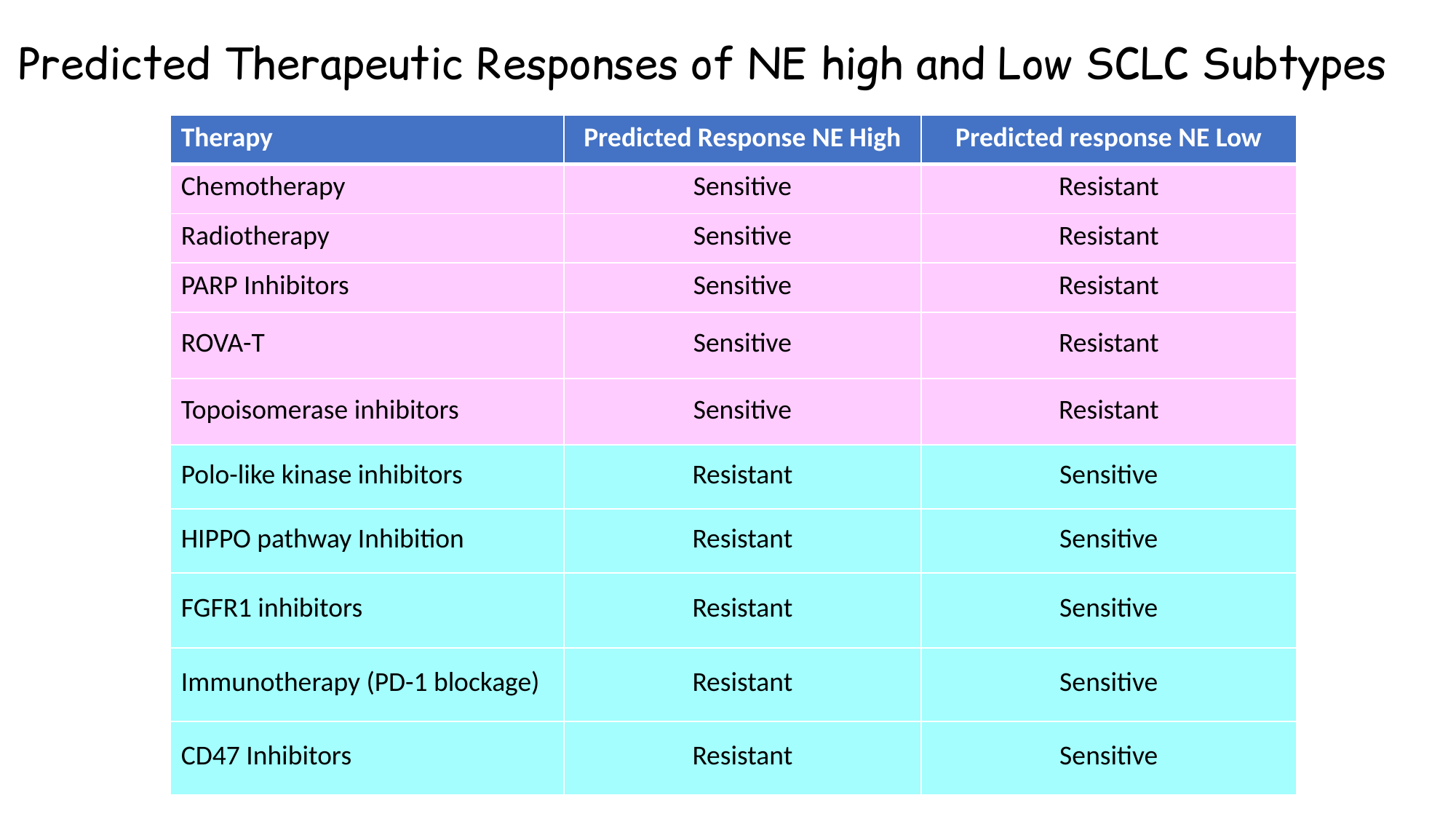

# Predicted Therapeutic Responses of NE high and Low SCLC Subtypes
| Therapy | Predicted Response NE High | Predicted response NE Low |
| --- | --- | --- |
| Chemotherapy | Sensitive | Resistant |
| Radiotherapy | Sensitive | Resistant |
| PARP Inhibitors | Sensitive | Resistant |
| ROVA-T | Sensitive | Resistant |
| Topoisomerase inhibitors | Sensitive | Resistant |
| Polo-like kinase inhibitors | Resistant | Sensitive |
| HIPPO pathway Inhibition | Resistant | Sensitive |
| FGFR1 inhibitors | Resistant | Sensitive |
| Immunotherapy (PD-1 blockage) | Resistant | Sensitive |
| CD47 Inhibitors | Resistant | Sensitive |